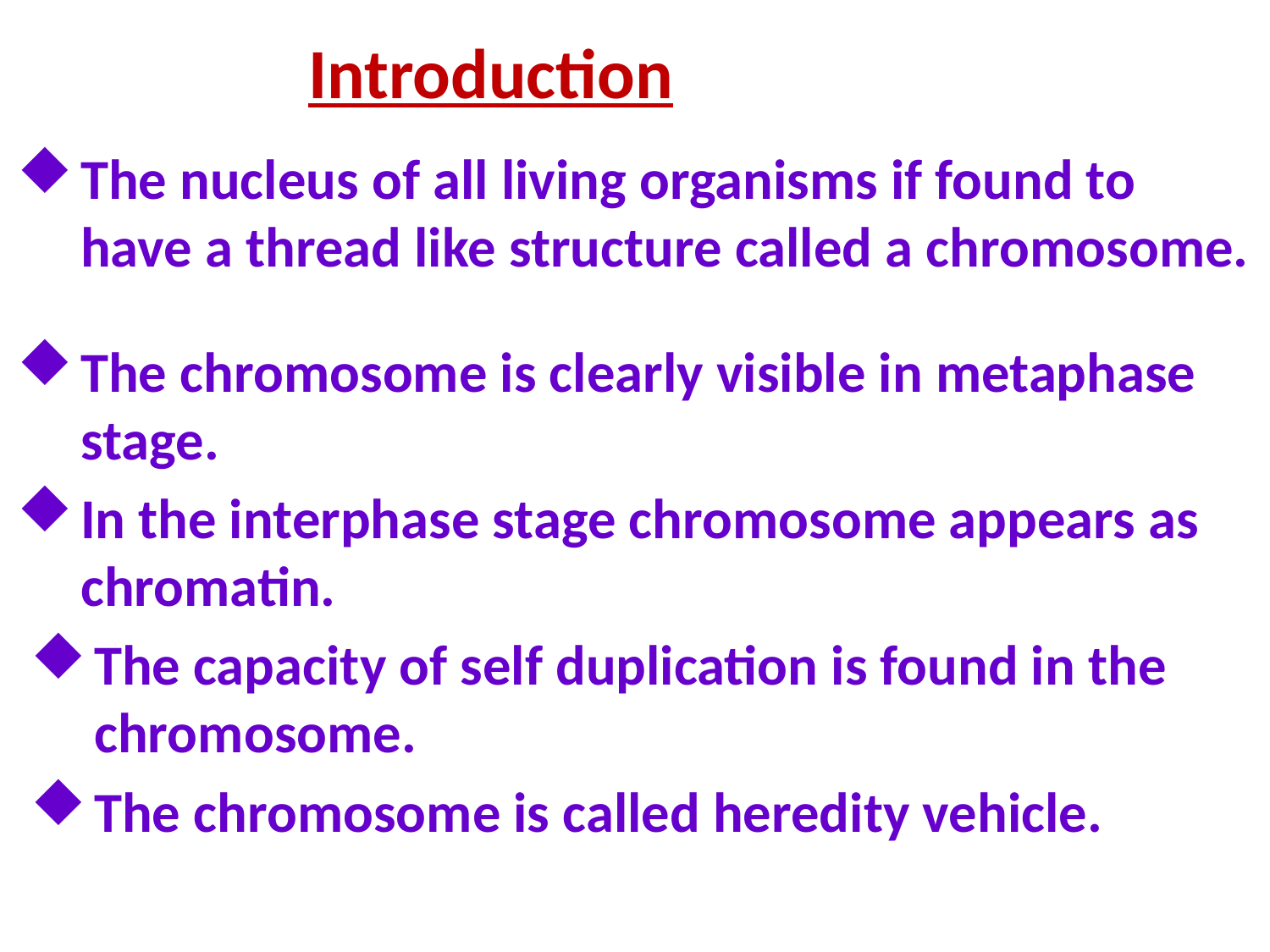

Introduction
The nucleus of all living organisms if found to have a thread like structure called a chromosome.
The chromosome is clearly visible in metaphase stage.
In the interphase stage chromosome appears as chromatin.
The capacity of self duplication is found in the chromosome.
The chromosome is called heredity vehicle.